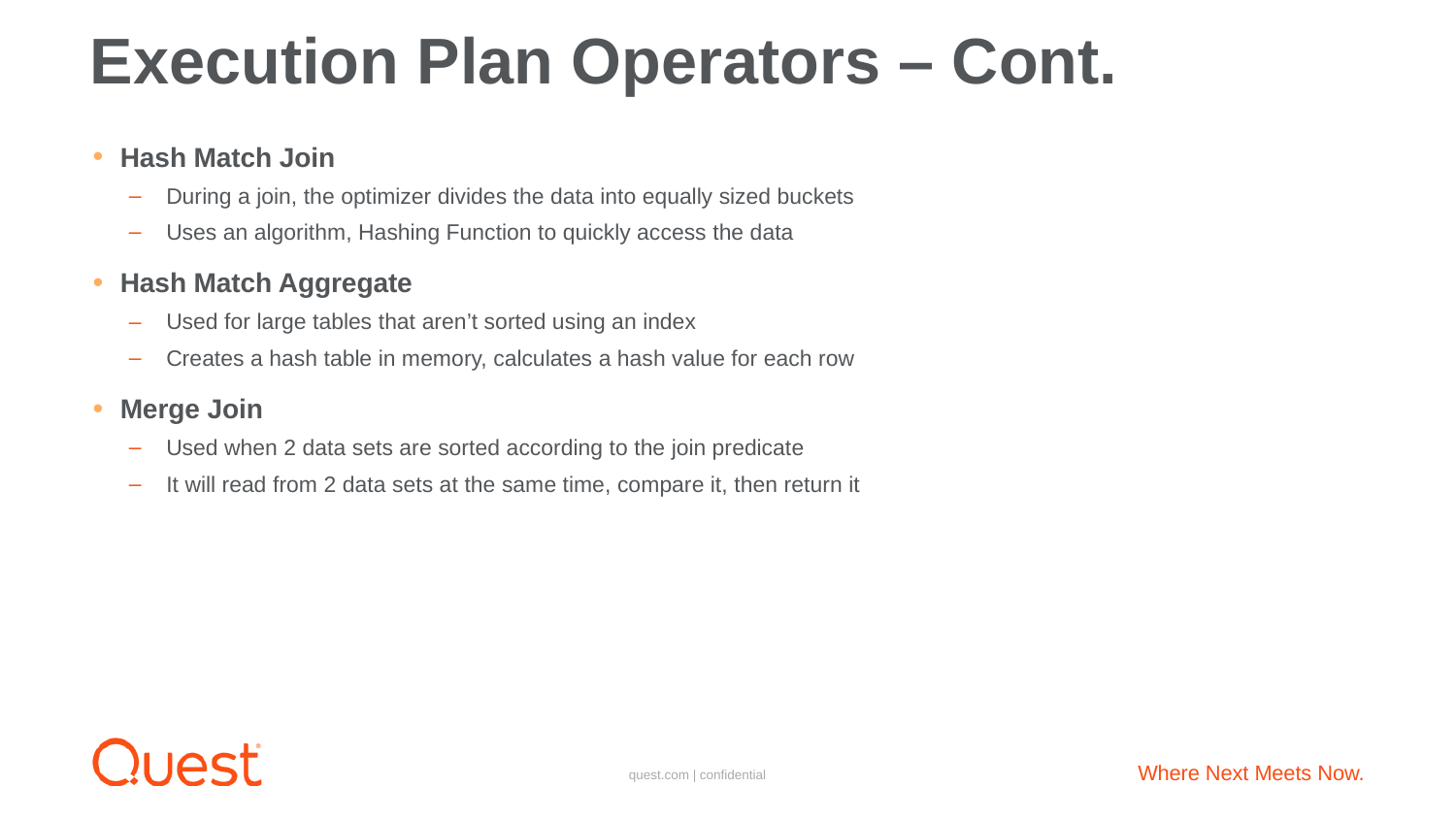

# Execution Plan Operators – Cont.
Hash Match Join
During a join, the optimizer divides the data into equally sized buckets
Uses an algorithm, Hashing Function to quickly access the data
Hash Match Aggregate
Used for large tables that aren’t sorted using an index
Creates a hash table in memory, calculates a hash value for each row
Merge Join
Used when 2 data sets are sorted according to the join predicate
It will read from 2 data sets at the same time, compare it, then return it